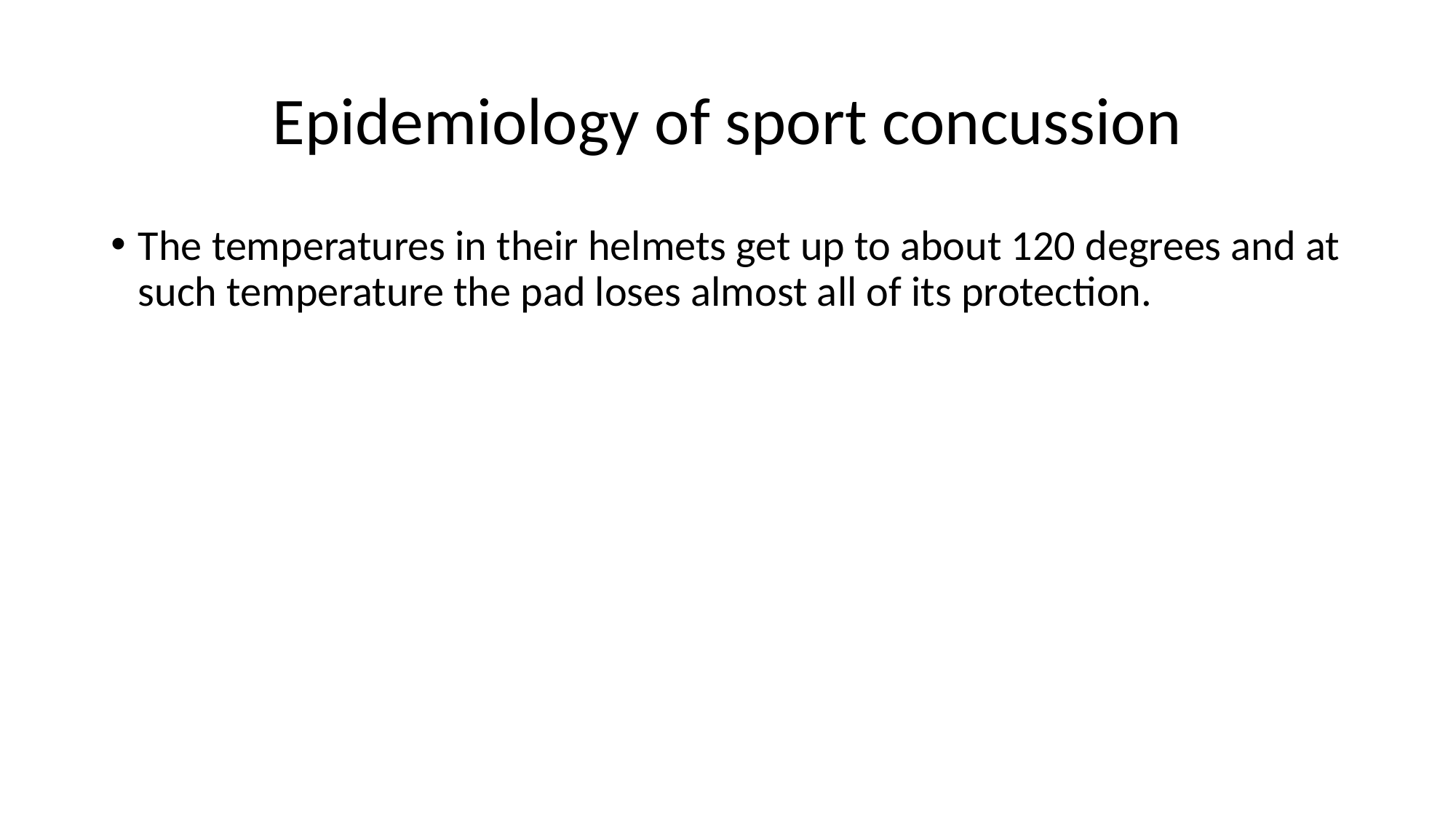

# Epidemiology of sport concussion
The temperatures in their helmets get up to about 120 degrees and at such temperature the pad loses almost all of its protection.